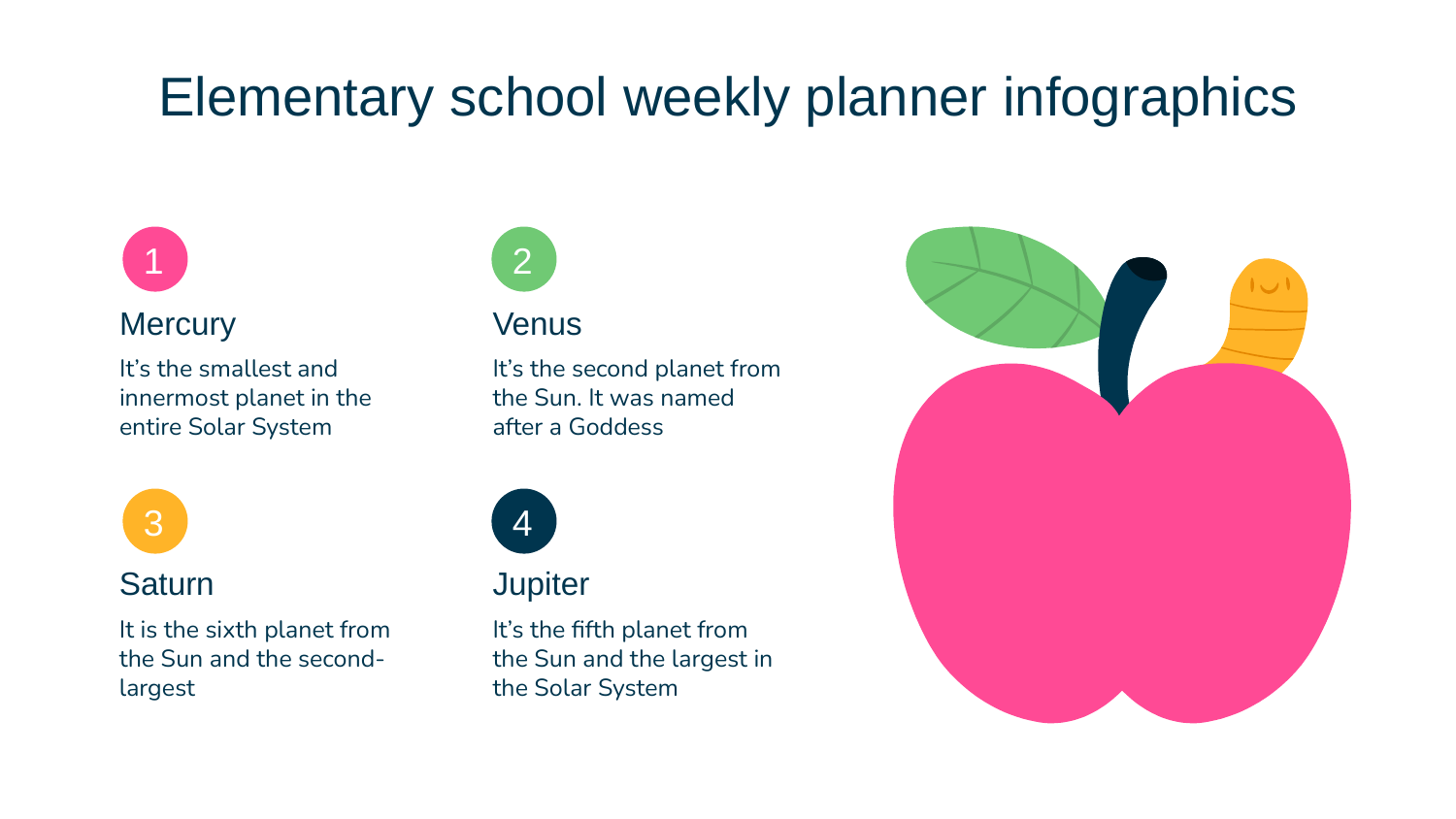

# Elementary school weekly planner infographics

1
2
Mercury
Venus
It’s the smallest and innermost planet in the entire Solar System
It’s the second planet from the Sun. It was named after a Goddess

3
4
Saturn
Jupiter
It is the sixth planet from the Sun and the second-largest
It’s the fifth planet from the Sun and the largest in the Solar System